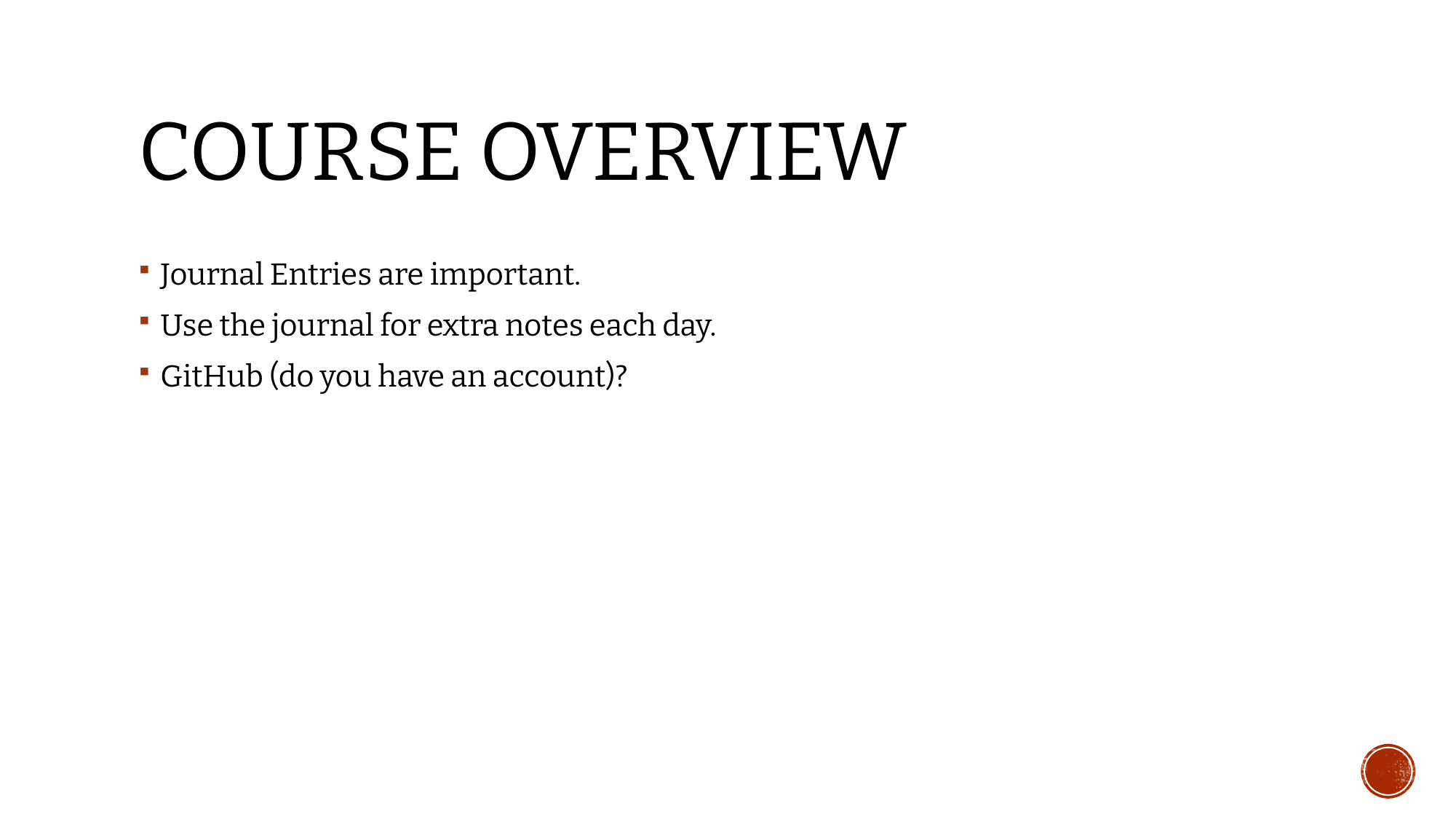

# Course Overview
Journal Entries are important.
Use the journal for extra notes each day.
GitHub (do you have an account)?